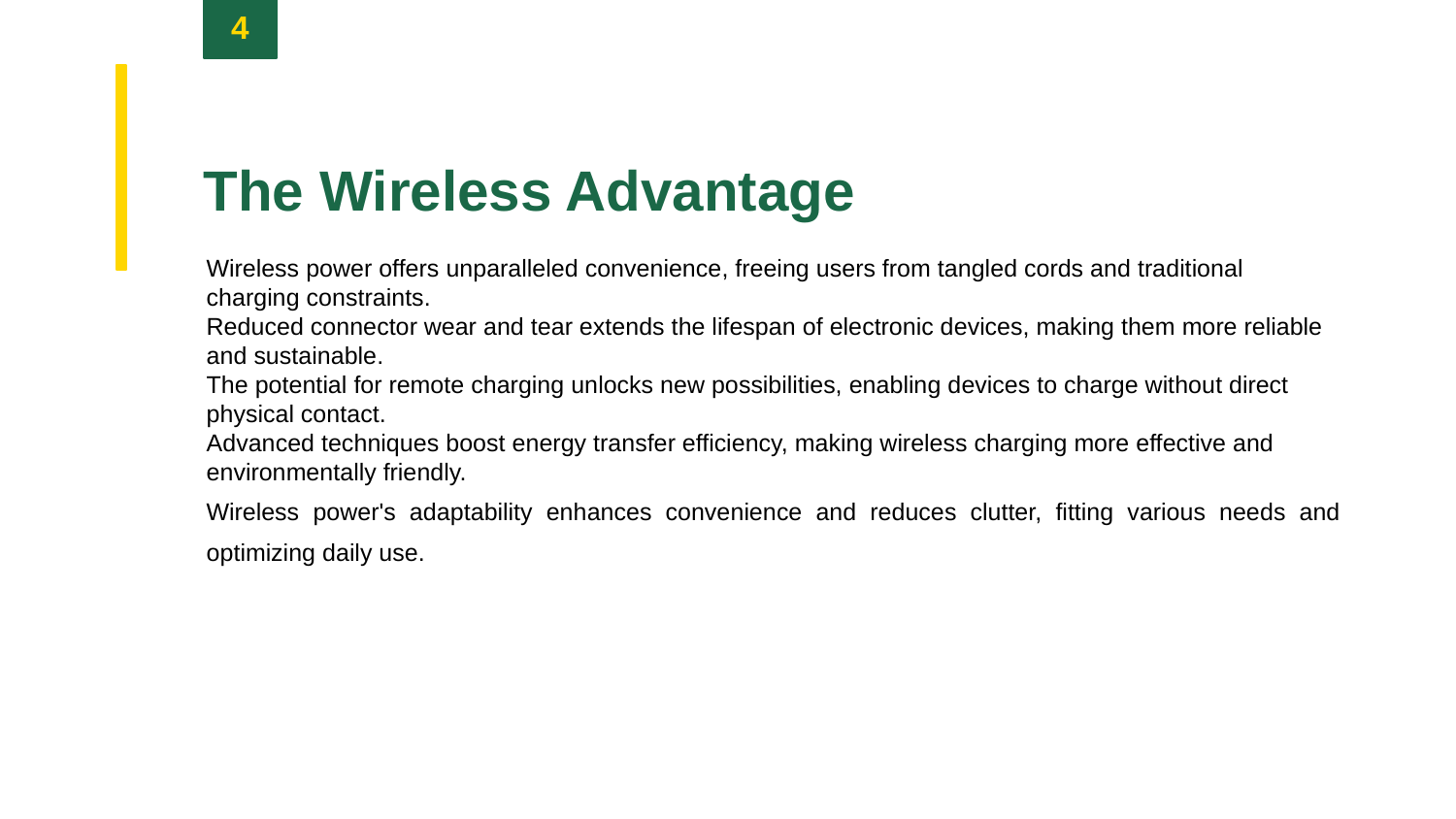

4

The Wireless Advantage
Wireless power offers unparalleled convenience, freeing users from tangled cords and traditional charging constraints.
Reduced connector wear and tear extends the lifespan of electronic devices, making them more reliable and sustainable.
The potential for remote charging unlocks new possibilities, enabling devices to charge without direct physical contact.
Advanced techniques boost energy transfer efficiency, making wireless charging more effective and environmentally friendly.
Wireless power's adaptability enhances convenience and reduces clutter, fitting various needs and optimizing daily use.